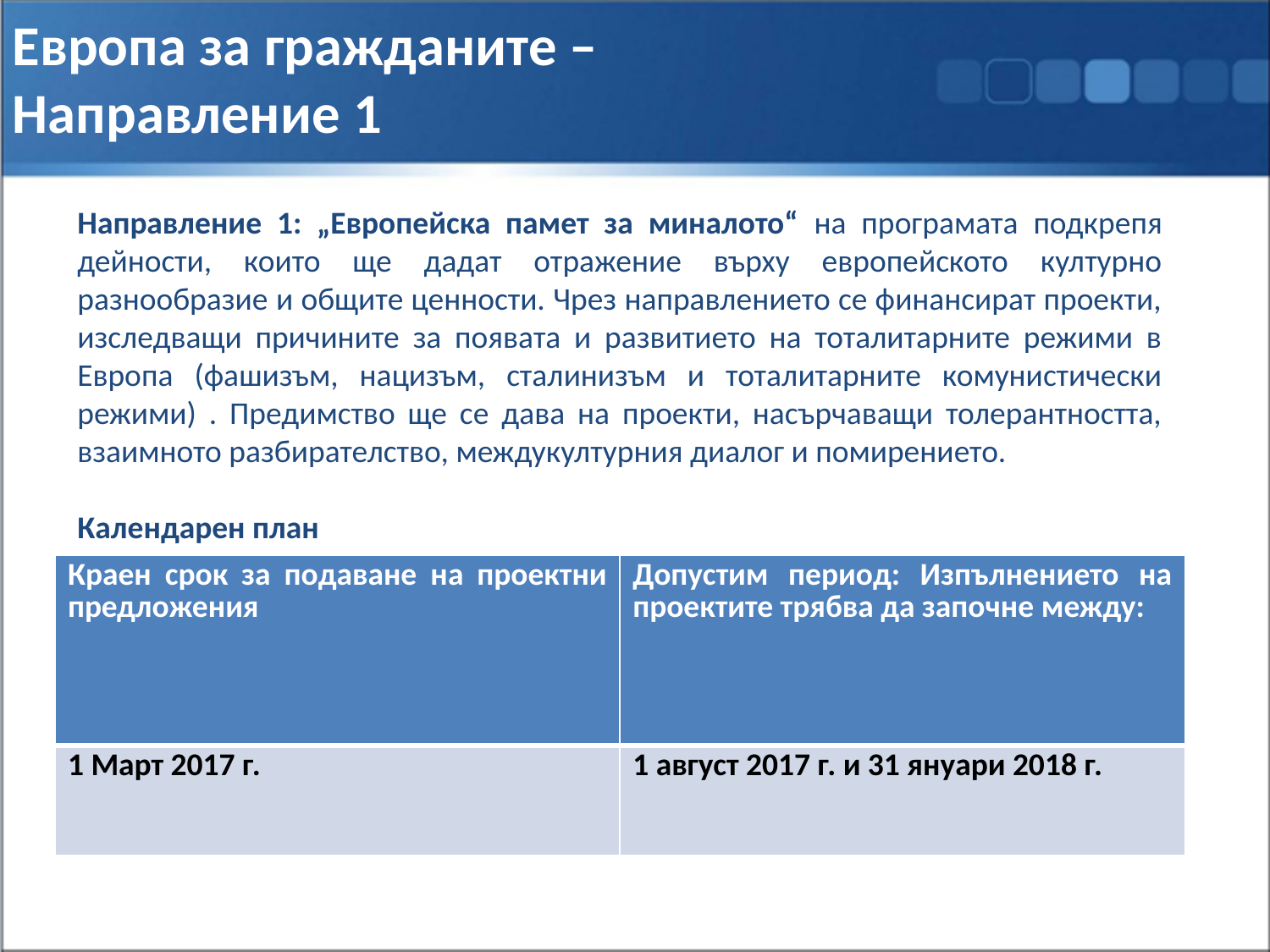

Европа за гражданите – Направление 1
Направление 1: „Европейска памет за миналото“ на програмата подкрепя дейности, които ще дадат отражение върху европейското културно разнообразие и общите ценности. Чрез направлението се финансират проекти, изследващи причините за появата и развитието на тоталитарните режими в Европа (фашизъм, нацизъм, сталинизъм и тоталитарните комунистически режими) . Предимство ще се дава на проекти, насърчаващи толерантността, взаимното разбирателство, междукултурния диалог и помирението.

Календарен план
| Краен срок за подаване на проектни предложения | Допустим период: Изпълнението на проектите трябва да започне между: |
| --- | --- |
| 1 Март 2017 г. | 1 август 2017 г. и 31 януари 2018 г. |